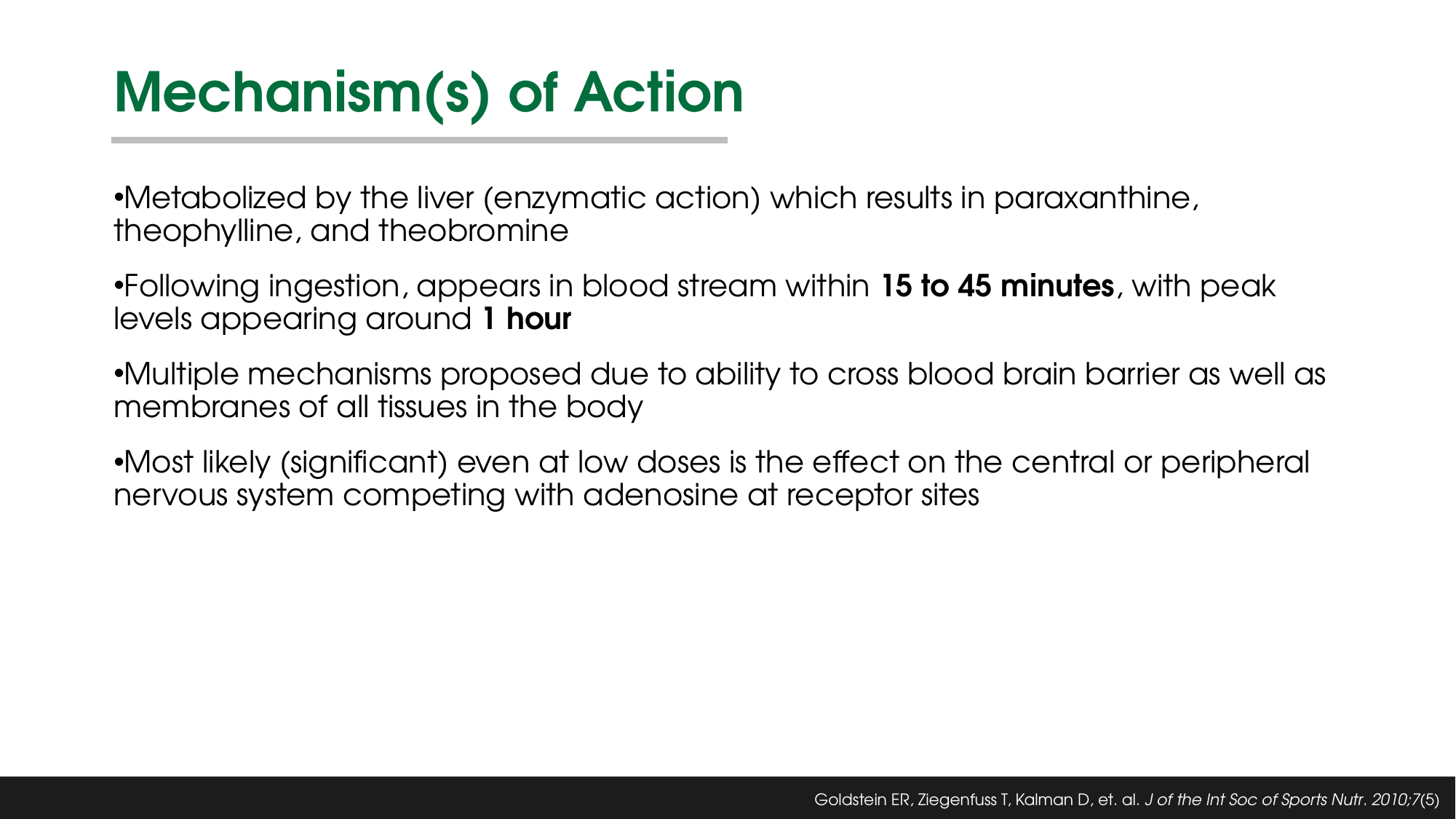

# Mechanism(s) of Action
Metabolized by the liver (enzymatic action) which results in paraxanthine, theophylline, and theobromine
Following ingestion, appears in blood stream within 15 to 45 minutes, with peak levels appearing around 1 hour
Multiple mechanisms proposed due to ability to cross blood brain barrier as well as membranes of all tissues in the body
Most likely (significant) even at low doses is the effect on the central or peripheral nervous system competing with adenosine at receptor sites

Goldstein ER, Ziegenfuss T, Kalman D, et. al. J of the Int Soc of Sports Nutr. 2010;7(5)